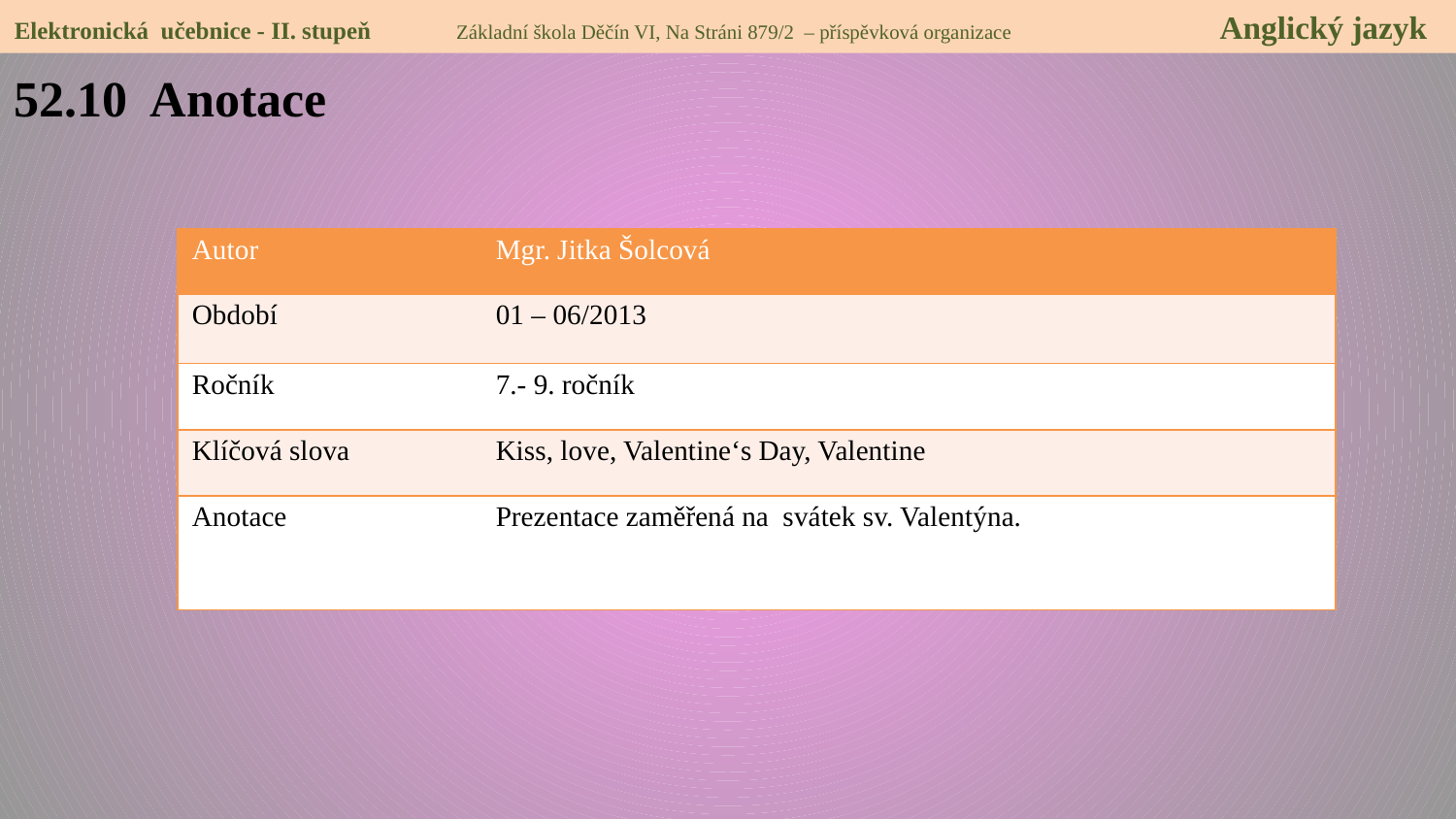

Elektronická  učebnice - II. stupeň              Základní škola Děčín VI, Na Stráni 879/2  – příspěvková organizace                                	        Anglický jazyk
52.10  Anotace
| Autor | Mgr. Jitka Šolcová |
| --- | --- |
| Období | 01 – 06/2013 |
| Ročník | 7.- 9. ročník |
| Klíčová slova | Kiss, love, Valentine‘s Day, Valentine |
| Anotace | Prezentace zaměřená na svátek sv. Valentýna. |